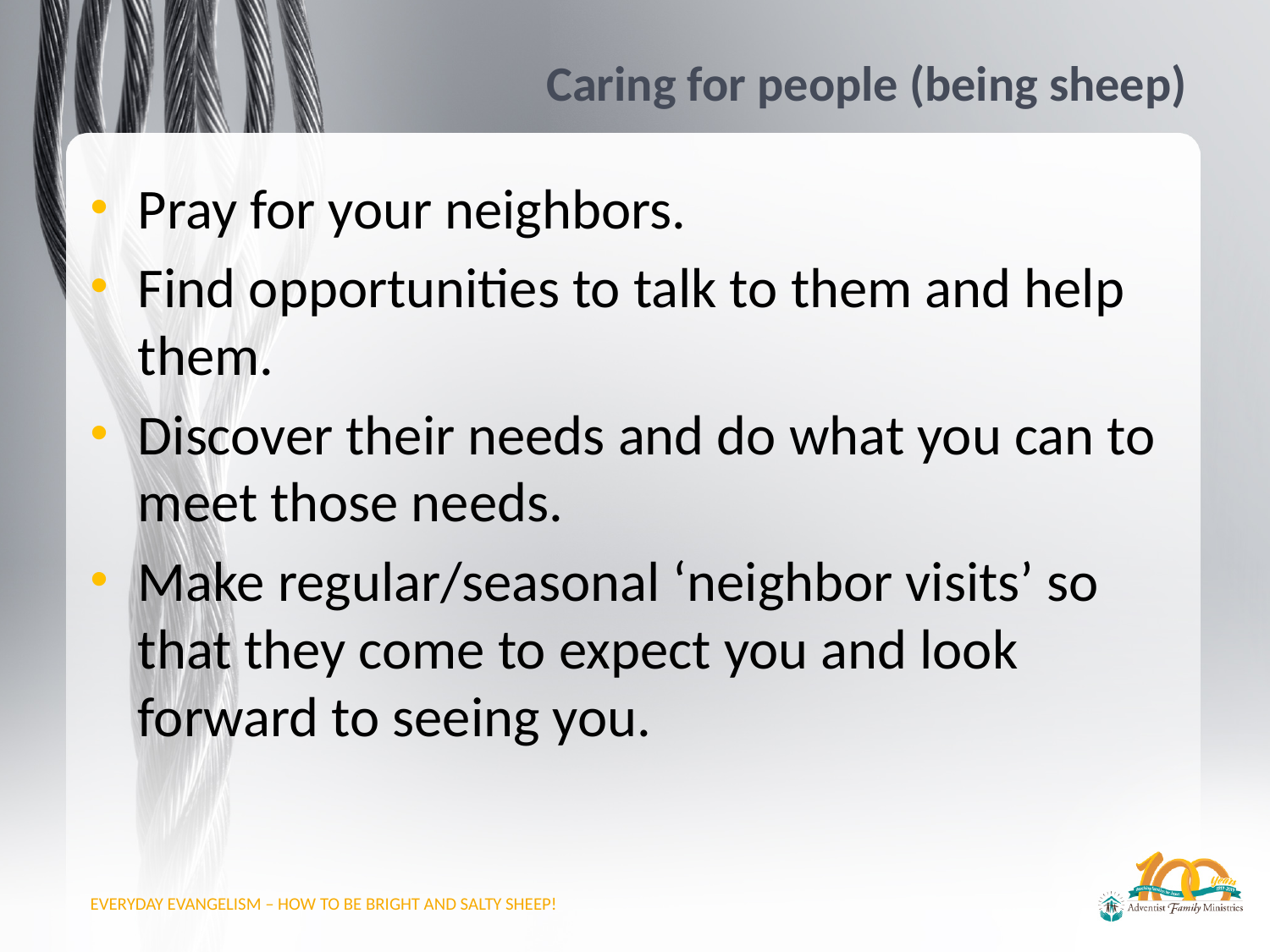

# Caring for people (being sheep)
Pray for your neighbors.
Find opportunities to talk to them and help them.
Discover their needs and do what you can to meet those needs.
Make regular/seasonal ‘neighbor visits’ so that they come to expect you and look forward to seeing you.